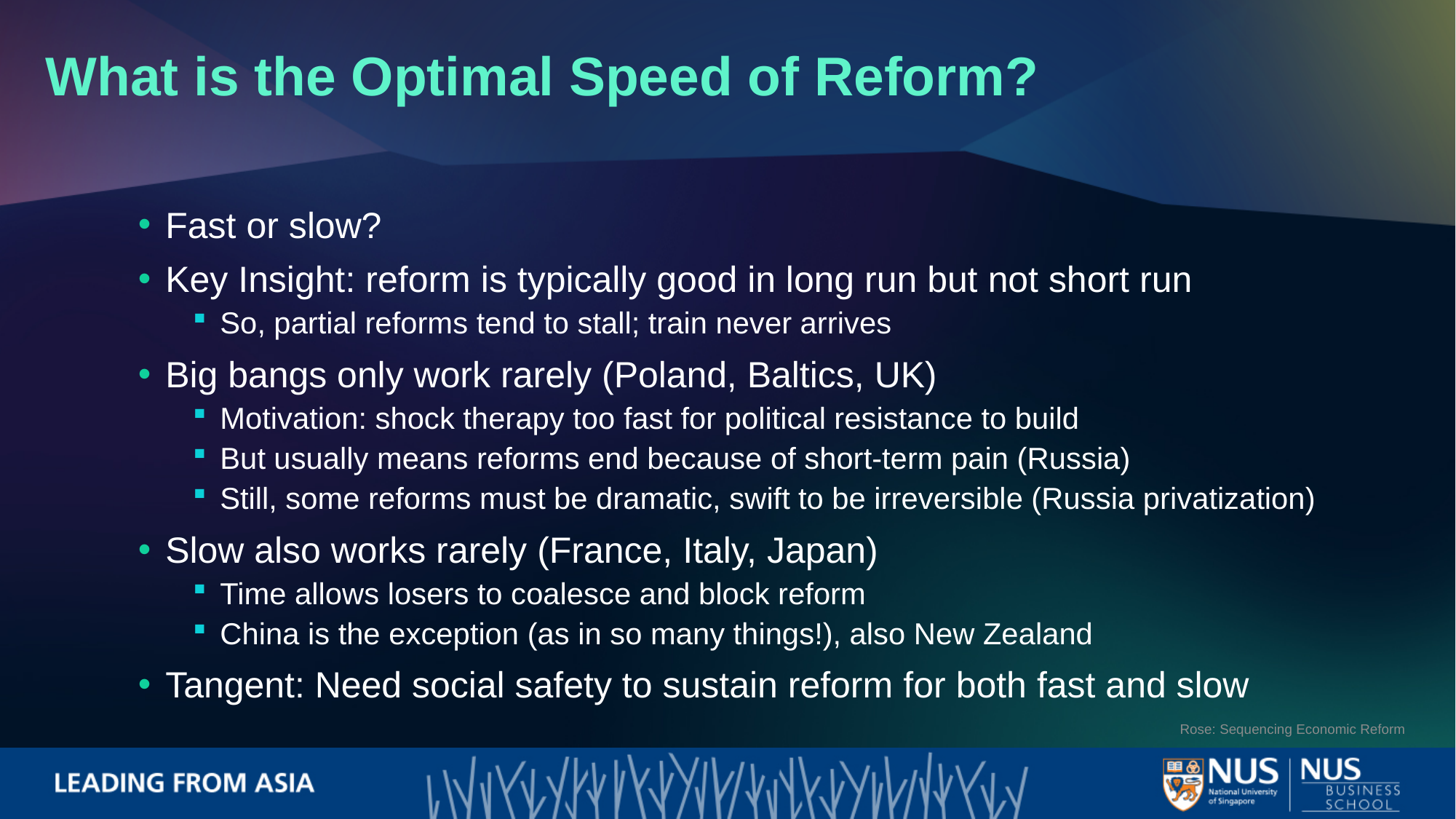

What is the Optimal Speed of Reform?
Fast or slow?
Key Insight: reform is typically good in long run but not short run
So, partial reforms tend to stall; train never arrives
Big bangs only work rarely (Poland, Baltics, UK)
Motivation: shock therapy too fast for political resistance to build
But usually means reforms end because of short-term pain (Russia)
Still, some reforms must be dramatic, swift to be irreversible (Russia privatization)
Slow also works rarely (France, Italy, Japan)
Time allows losers to coalesce and block reform
China is the exception (as in so many things!), also New Zealand
Tangent: Need social safety to sustain reform for both fast and slow
Rose: Sequencing Economic Reform